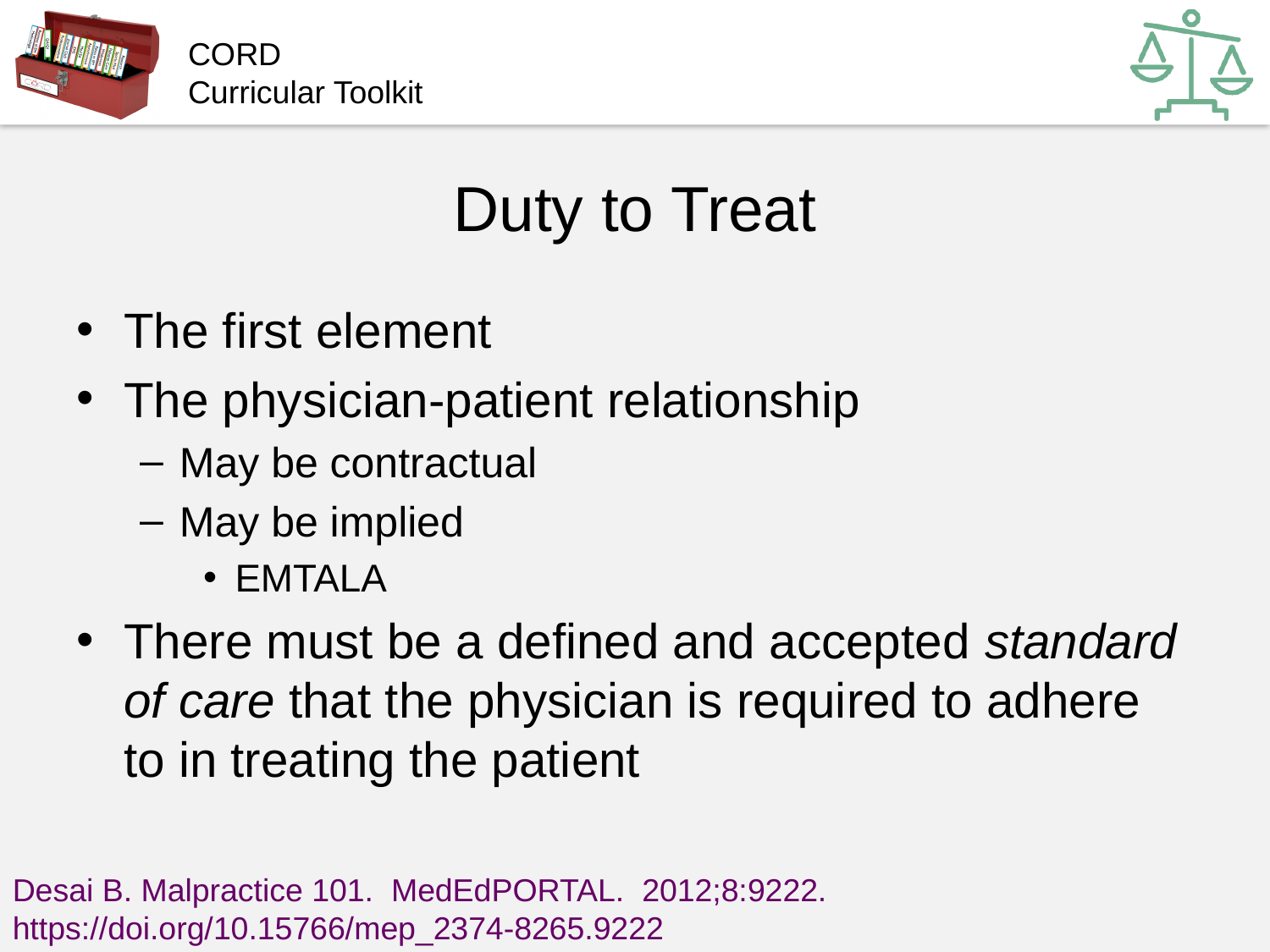

# Duty to Treat
The first element
The physician-patient relationship
May be contractual
May be implied
EMTALA
There must be a defined and accepted standard of care that the physician is required to adhere to in treating the patient
Desai B. Malpractice 101.  MedEdPORTAL.  2012;8:9222.  https://doi.org/10.15766/mep_2374-8265.9222